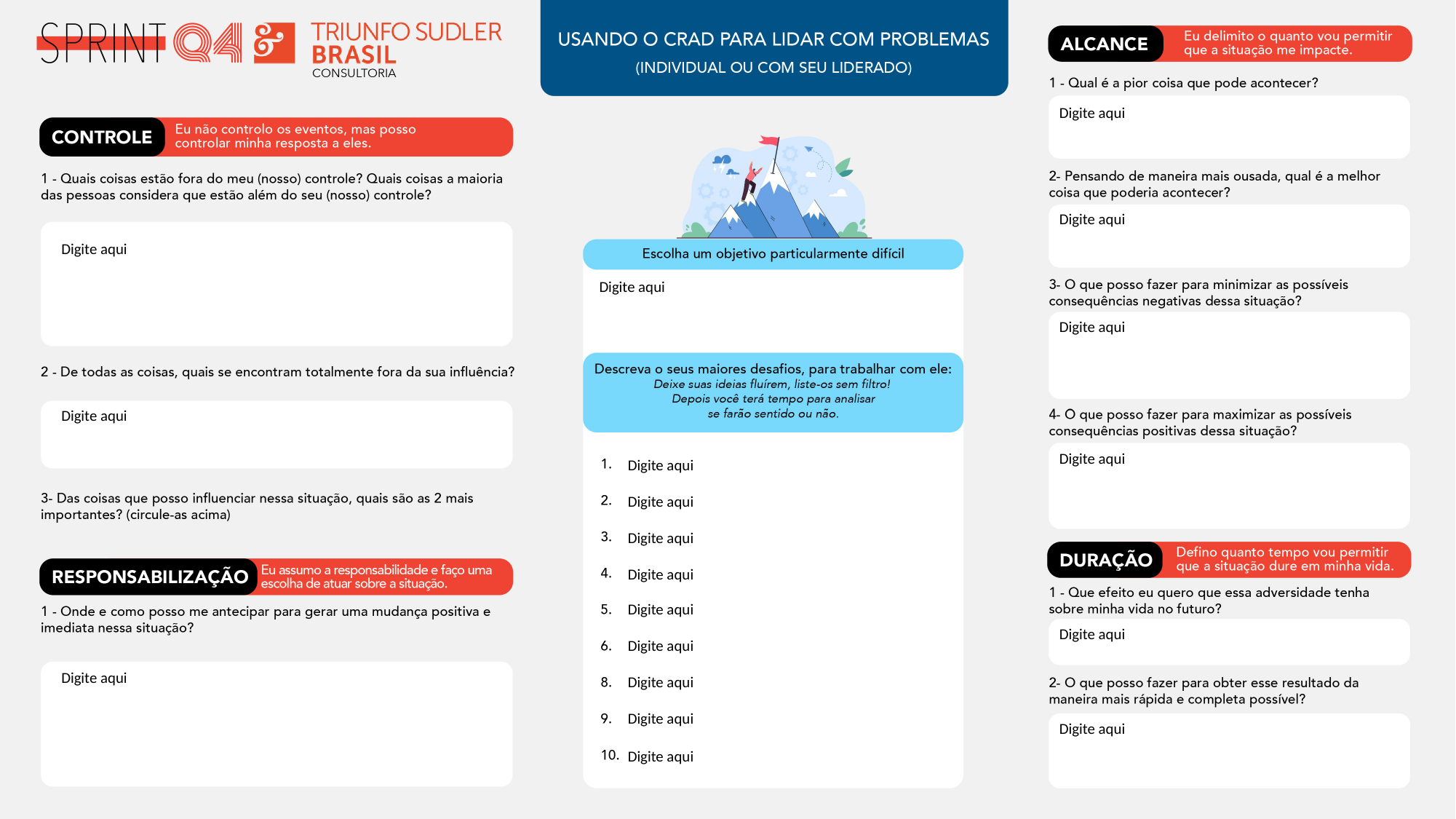

Digite aqui
Digite aqui
Digite aqui
Digite aqui
Digite aqui
Digite aqui
Digite aqui
Digite aqui
Digite aqui
Digite aqui
Digite aqui
Digite aqui
Digite aqui
Digite aqui
Digite aqui
Digite aqui
Digite aqui
Digite aqui
Digite aqui